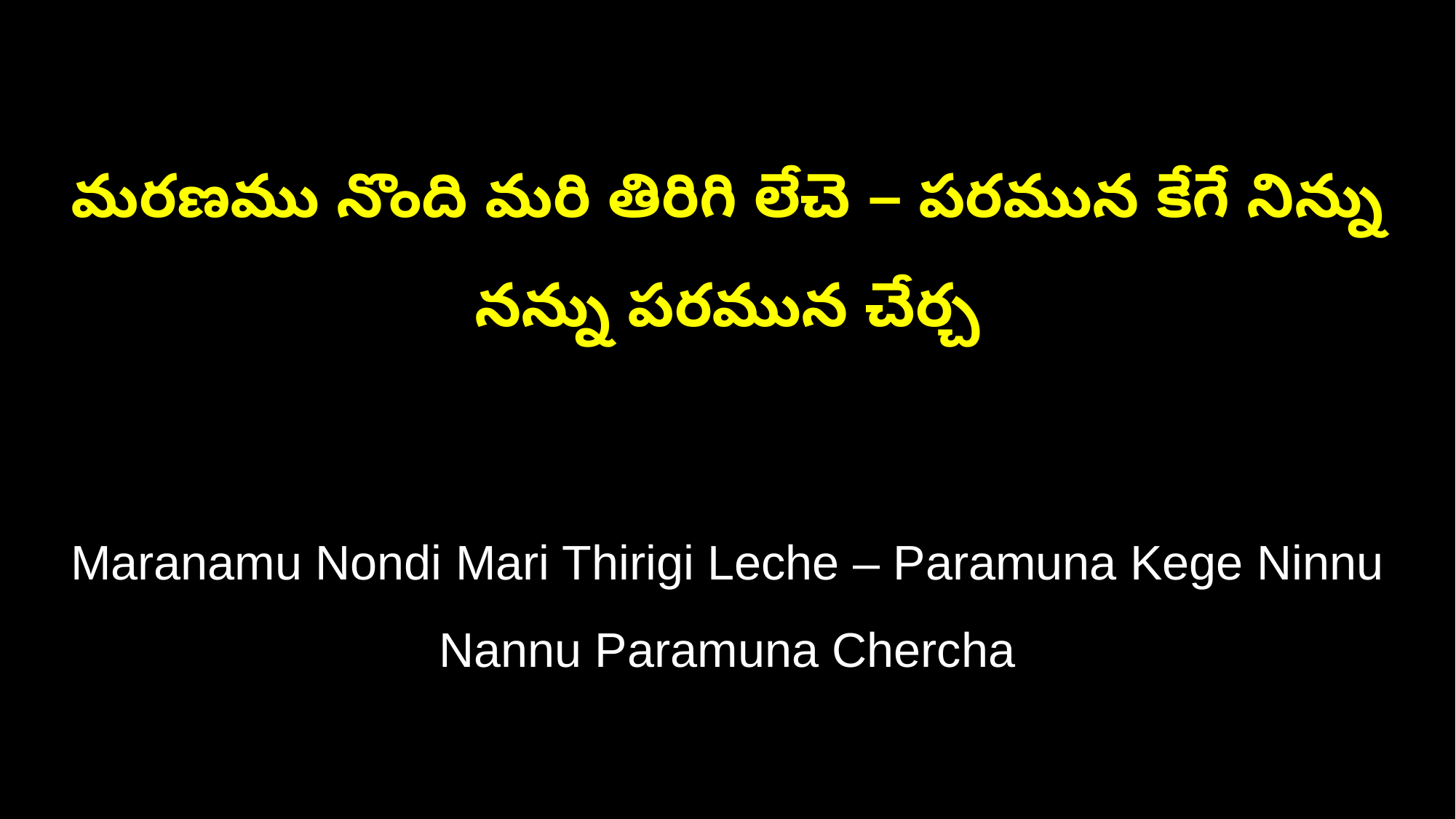

మరణము నొంది మరి తిరిగి లేచె – పరమున కేగే నిన్ను నన్ను పరమున చేర్చ
Maranamu Nondi Mari Thirigi Leche – Paramuna Kege Ninnu Nannu Paramuna Chercha